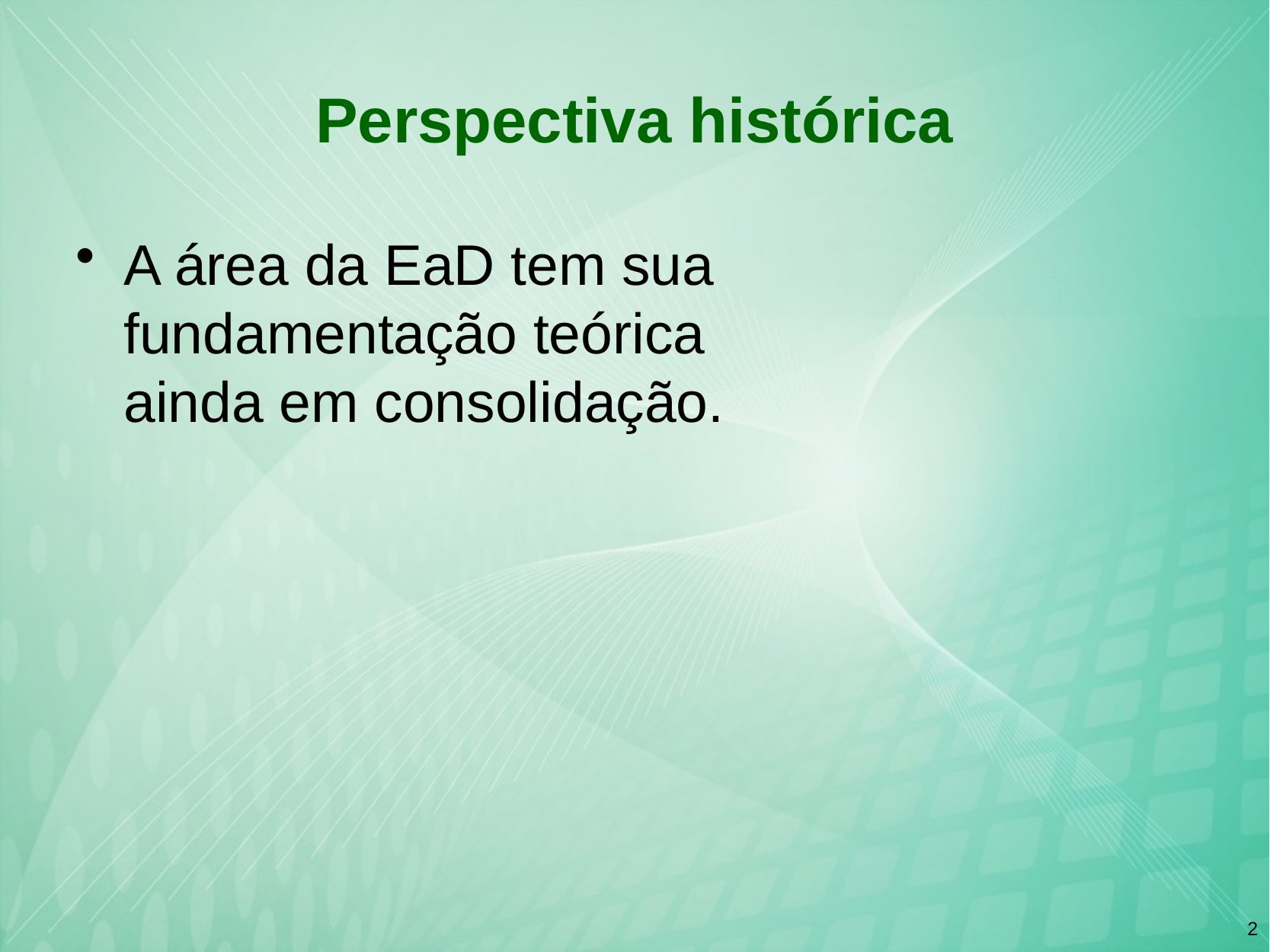

# Perspectiva histórica
A área da EaD tem sua fundamentação teórica ainda em consolidação.